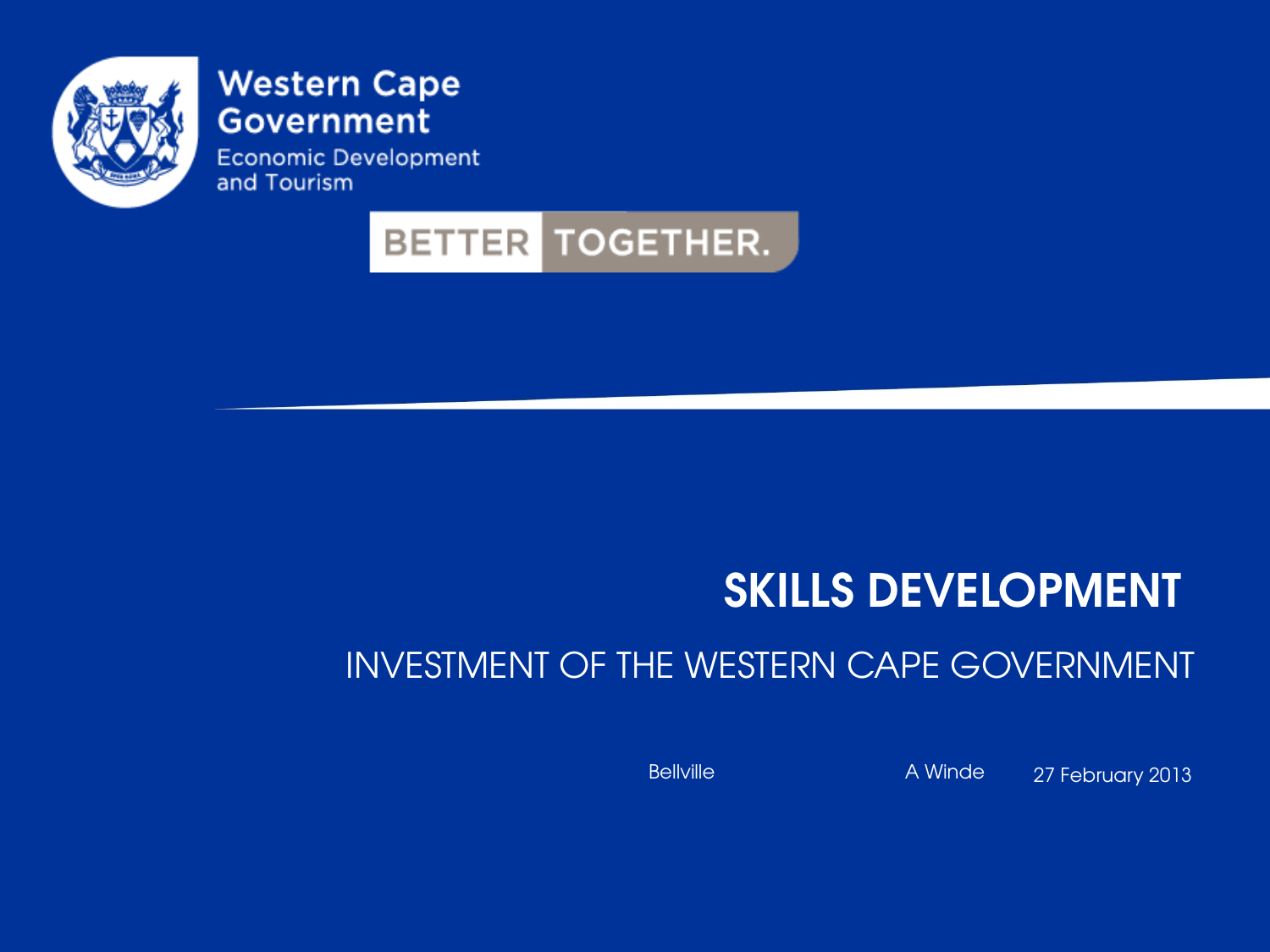

# SKILLS DEVELOPMENT
INVESTMENT OF THE WESTERN CAPE GOVERNMENT
Bellville
A Winde
27 February 2013